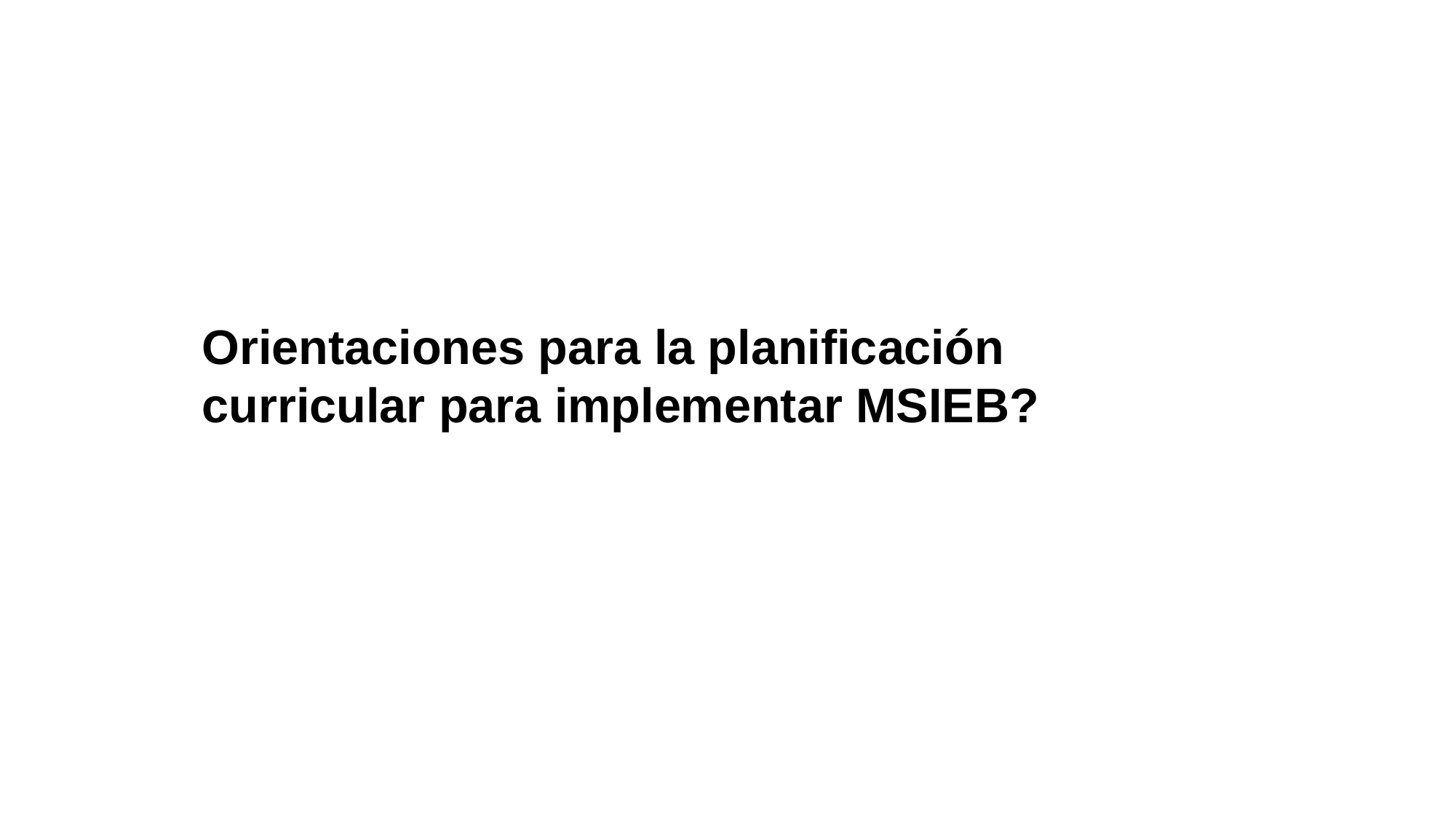

Orientaciones para la planificación curricular para implementar MSIEB?